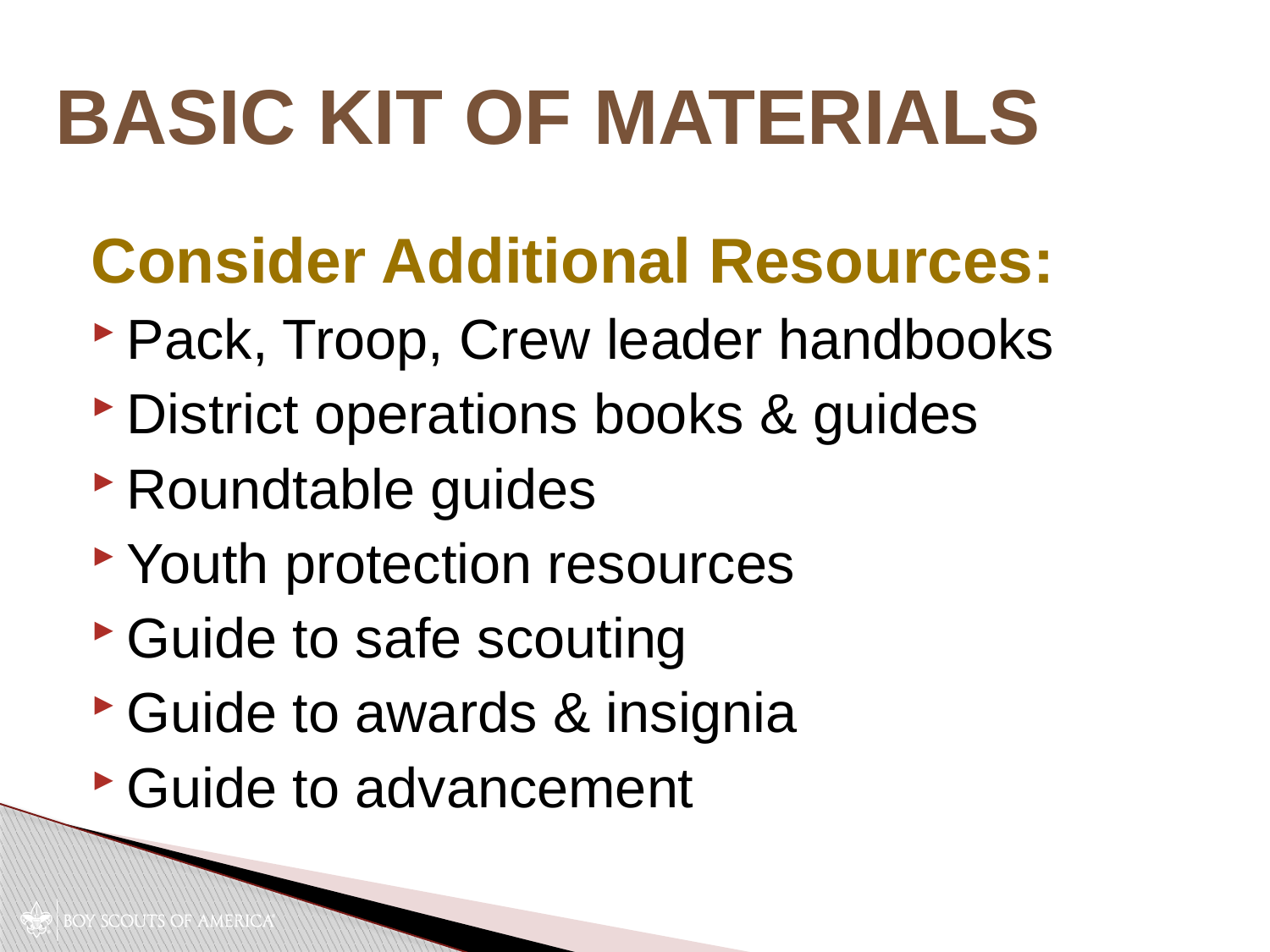

# Basic Kit of Materials
Consider Additional Resources:
Pack, Troop, Crew leader handbooks
District operations books & guides
Roundtable guides
Youth protection resources
Guide to safe scouting
Guide to awards & insignia
Guide to advancement